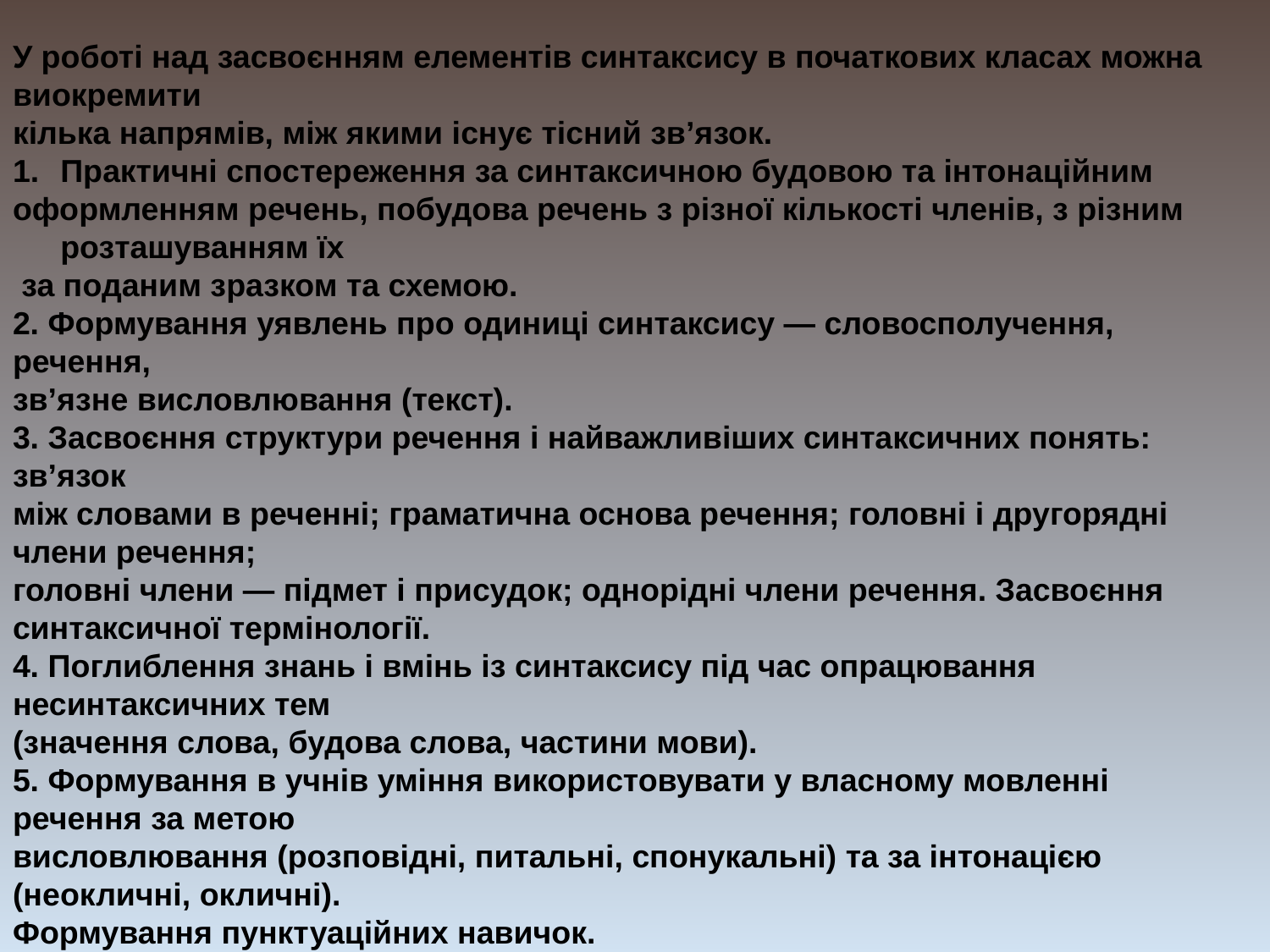

У роботі над засвоєнням елементів синтаксису в початкових класах можна виокремити
кілька напрямів, між якими існує тісний зв’язок.
Практичні спостереження за синтаксичною будовою та інтонаційним
оформленням речень, побудова речень з різної кількості членів, з різним розташуванням їх
 за поданим зразком та схемою.
2. Формування уявлень про одиниці синтаксису — словосполучення, речення,
зв’язне висловлювання (текст).
3. Засвоєння структури речення і найважливіших синтаксичних понять: зв’язок
між словами в реченні; граматична основа речення; головні і другорядні члени речення;
головні члени — підмет і присудок; однорідні члени речення. Засвоєння синтаксичної термінології.
4. Поглиблення знань і вмінь із синтаксису під час опрацювання несинтаксичних тем
(значення слова, будова слова, частини мови).
5. Формування в учнів уміння використовувати у власному мовленні речення за метою
висловлювання (розповідні, питальні, спонукальні) та за інтонацією (неокличні, окличні).
Формування пунктуаційних навичок.
6. Застосування набутих знань і вмінь із синтаксису у практиці зв’язного мовлення.